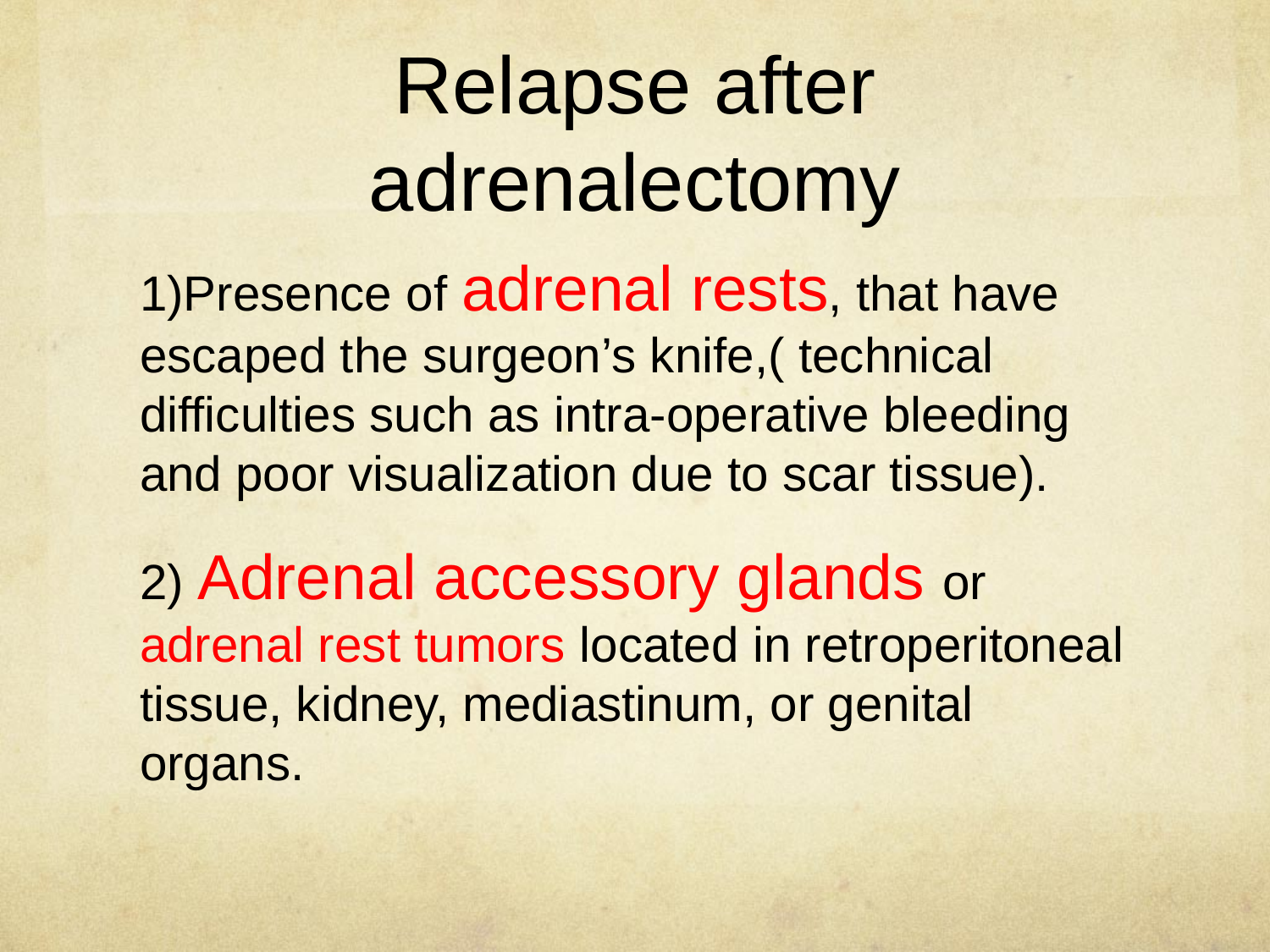

# Relapse after adrenalectomy
1)Presence of adrenal rests, that have escaped the surgeon’s knife,( technical difficulties such as intra-operative bleeding and poor visualization due to scar tissue).
2) Adrenal accessory glands or adrenal rest tumors located in retroperitoneal tissue, kidney, mediastinum, or genital organs.